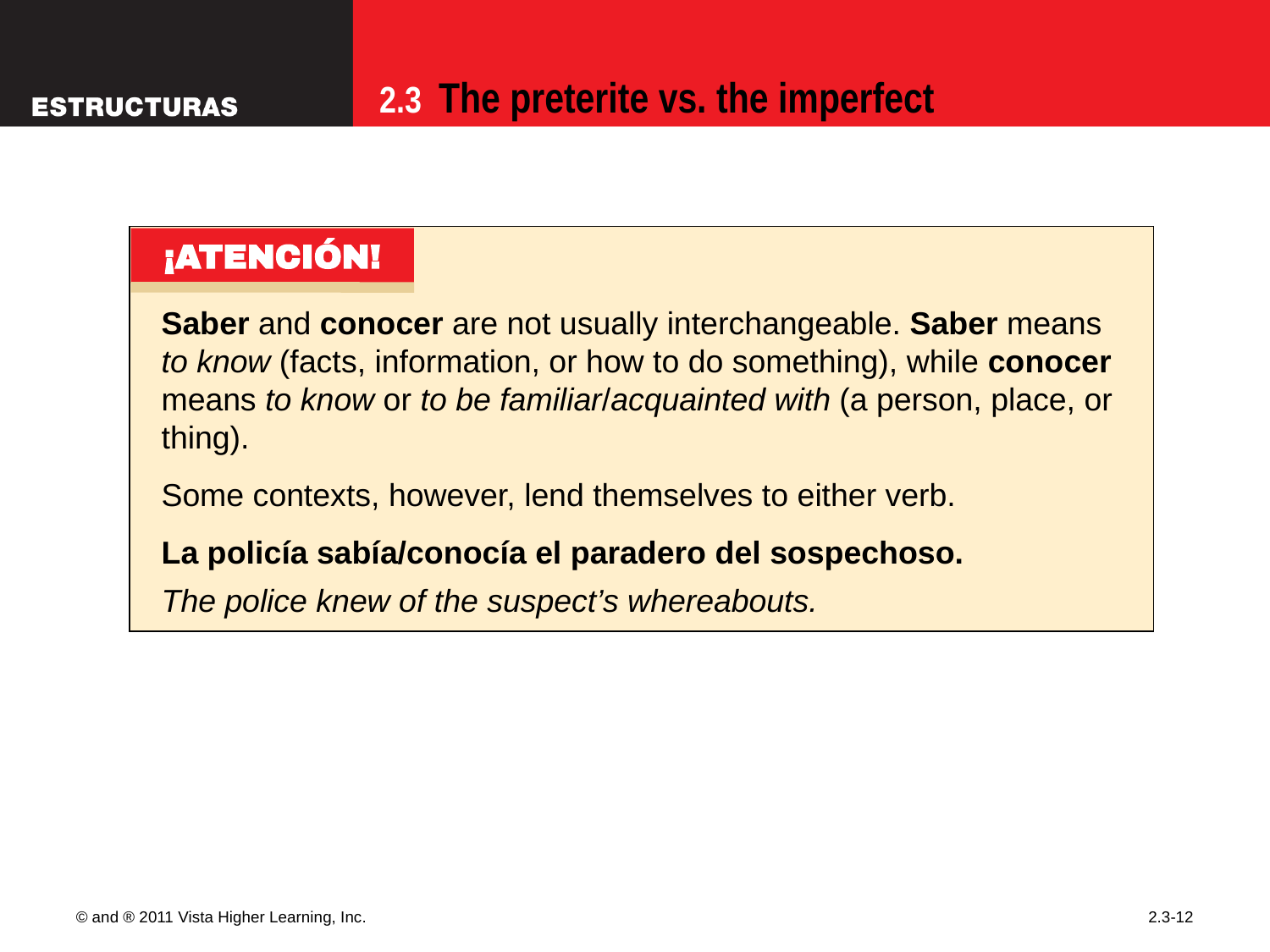

Saber and conocer are not usually interchangeable. Saber means to know (facts, information, or how to do something), while conocer means to know or to be familiar/acquainted with (a person, place, or thing).
Some contexts, however, lend themselves to either verb.
La policía sabía/conocía el paradero del sospechoso.
The police knew of the suspect’s whereabouts.
¡ATENCIÓN!

© and ® 2011 Vista Higher Learning, Inc.
2.3-12